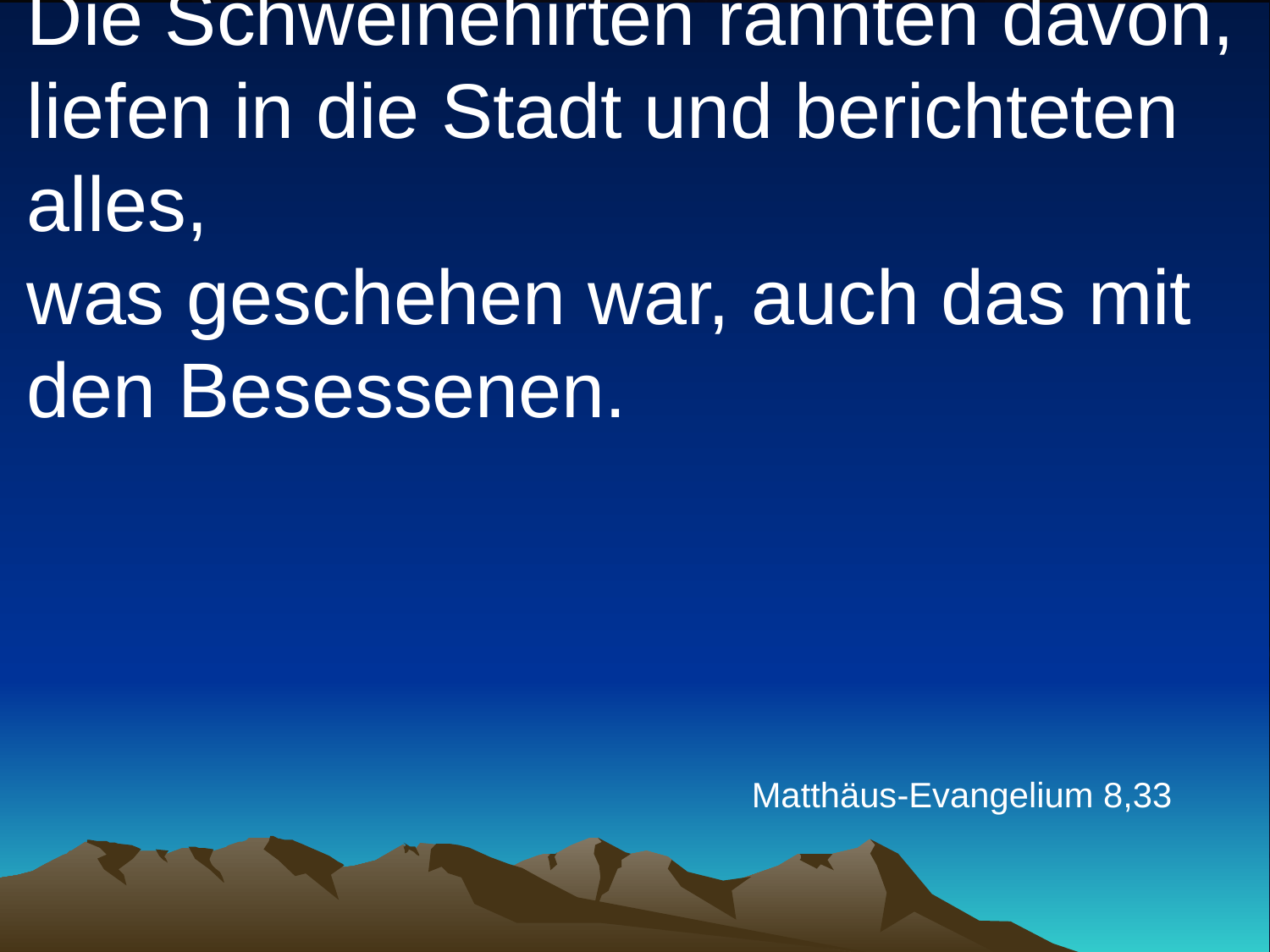

# Die Schweinehirten rannten davon, liefen in die Stadt und berichteten alles, was geschehen war, auch das mit den Besessenen.
Matthäus-Evangelium 8,33